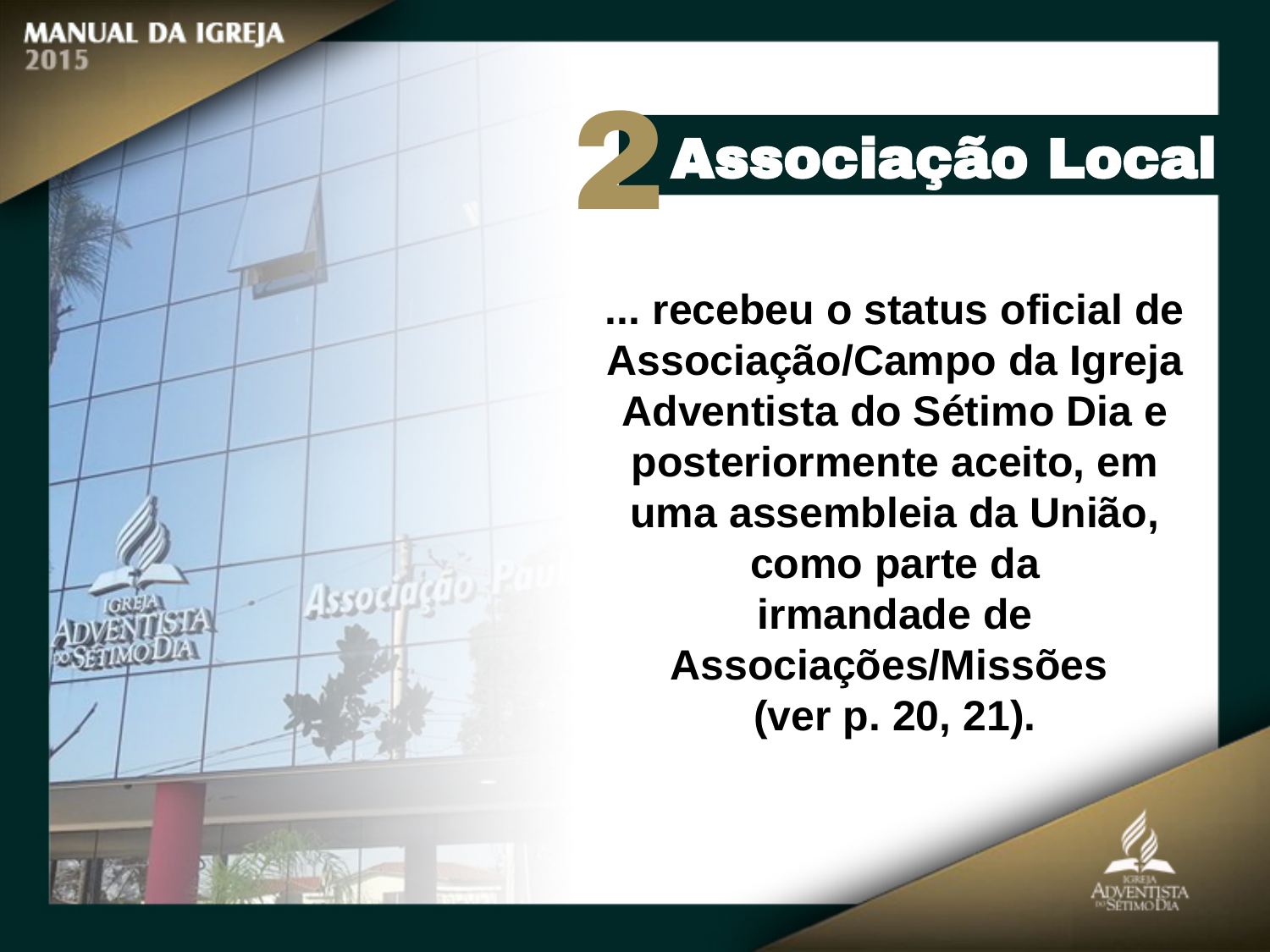

2
Associação Local
... recebeu o status oficial de Associação/Campo da Igreja Adventista do Sétimo Dia e posteriormente aceito, em uma assembleia da União, como parte da
irmandade de Associações/Missões
(ver p. 20, 21).